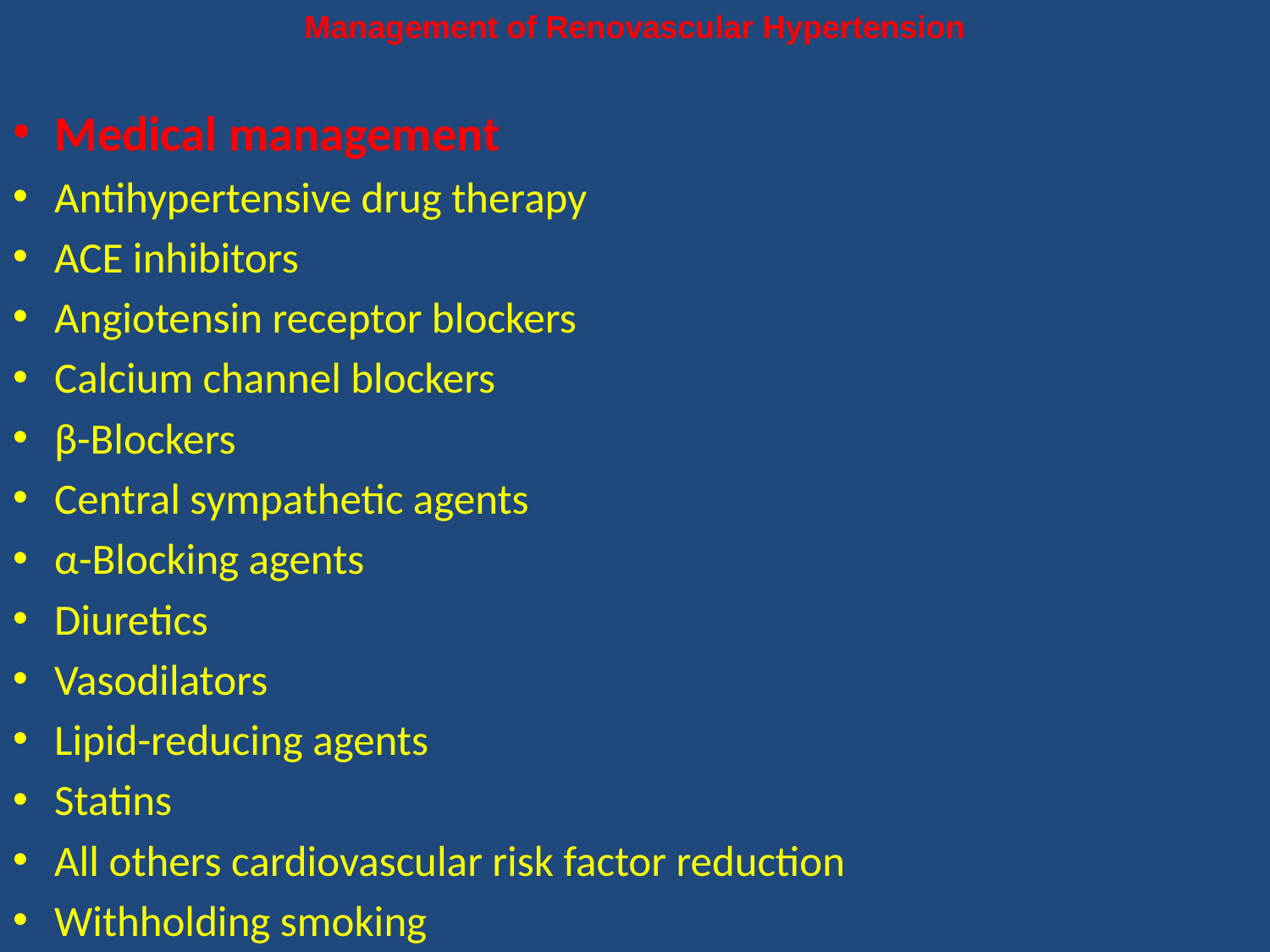

# Management of Renovascular Hypertension
Medical management
Antihypertensive drug therapy
ACE inhibitors
Angiotensin receptor blockers
Calcium channel blockers
β-Blockers
Central sympathetic agents
α-Blocking agents
Diuretics
Vasodilators
Lipid-reducing agents
Statins
All others cardiovascular risk factor reduction
Withholding smoking